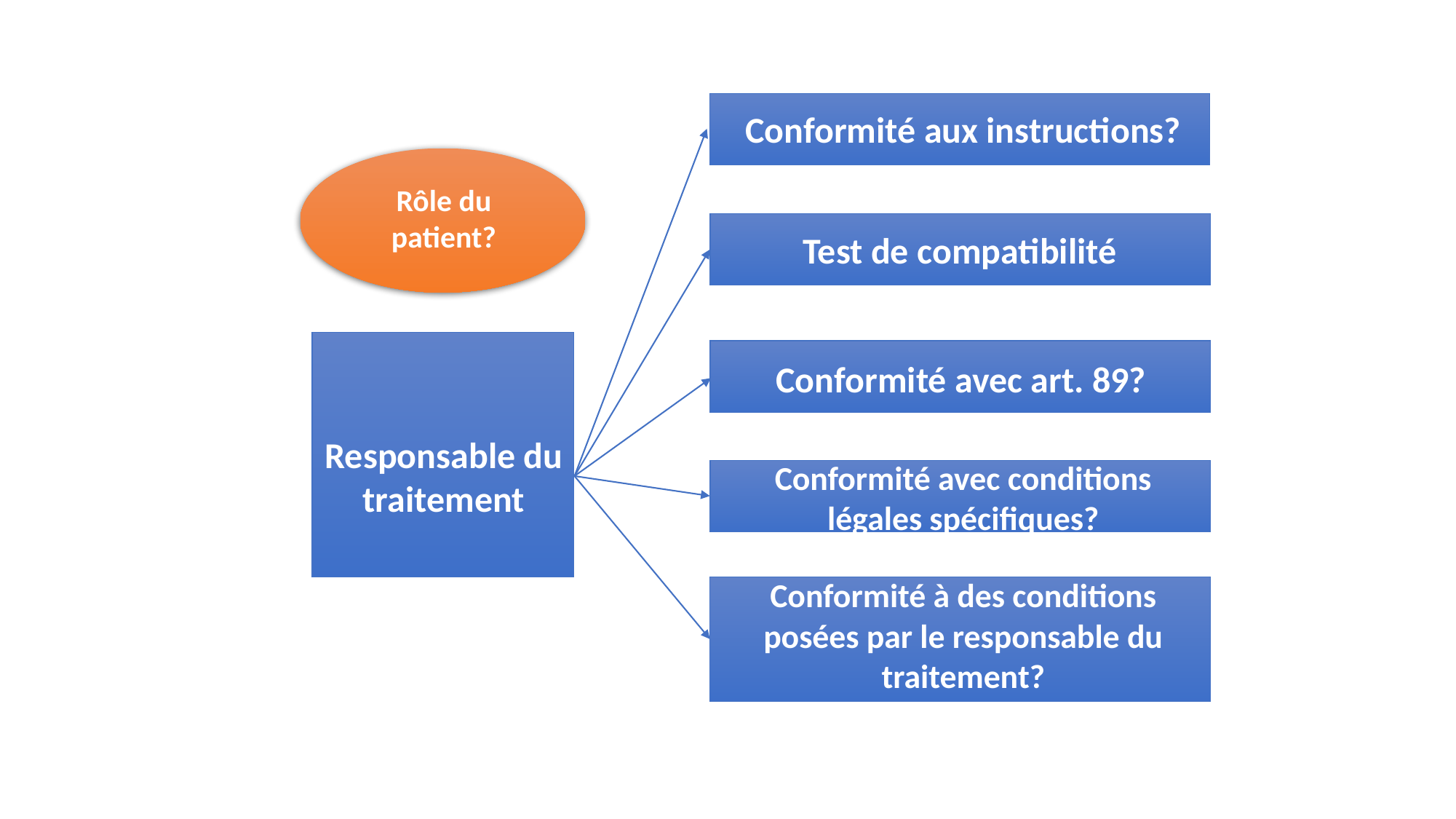

Conformité aux instructions?

Rôle du patient?

Test de compatibilité

Responsable du traitement

Conformité avec art. 89?
Conformité avec conditions légales spécifiques?

Conformité à des conditions posées par le responsable du traitement?